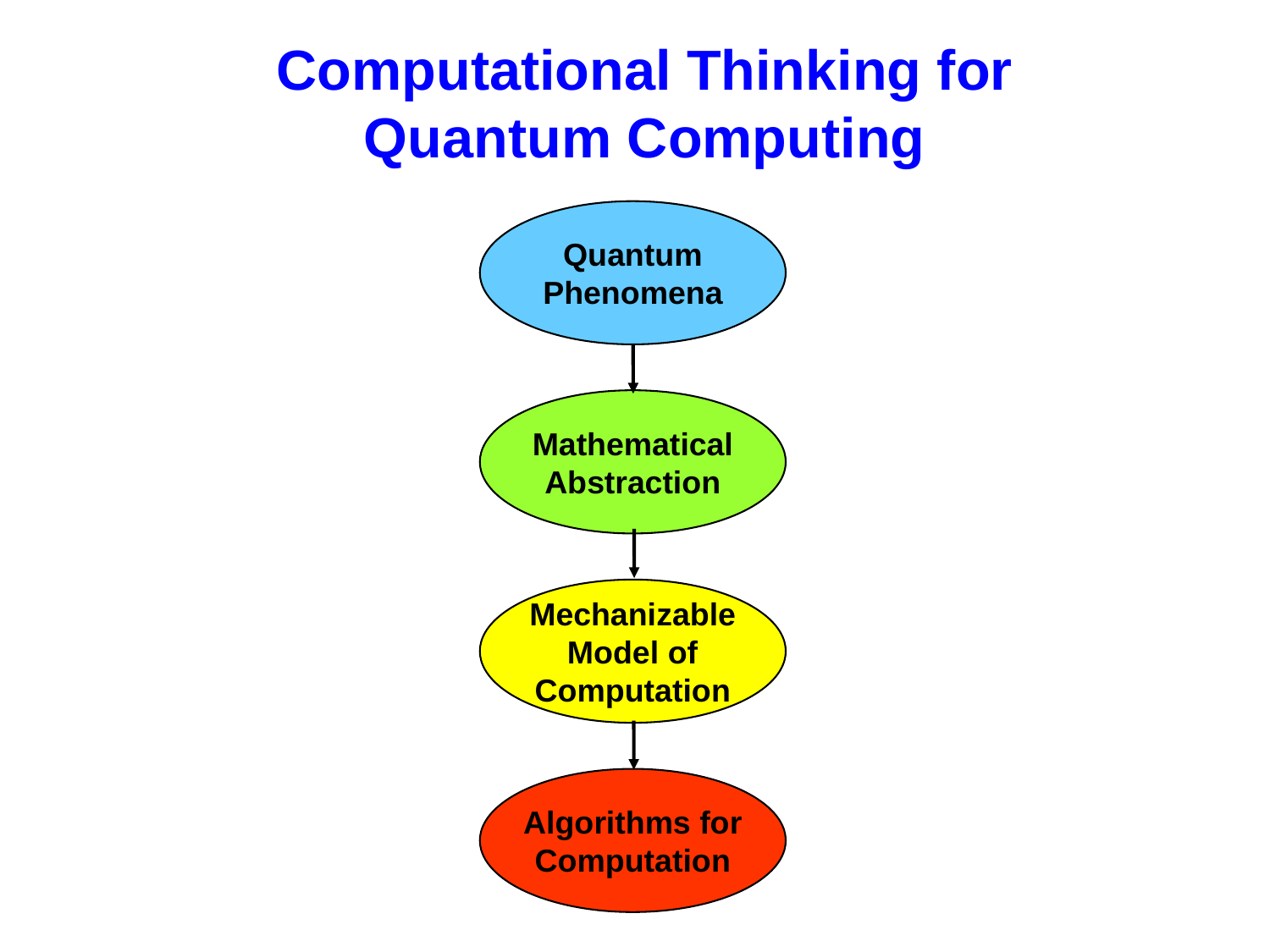

Computational Thinking for
Quantum Computing
Quantum
Phenomena
Mathematical
Abstraction
Mechanizable
Model of
Computation
Algorithms for
Computation